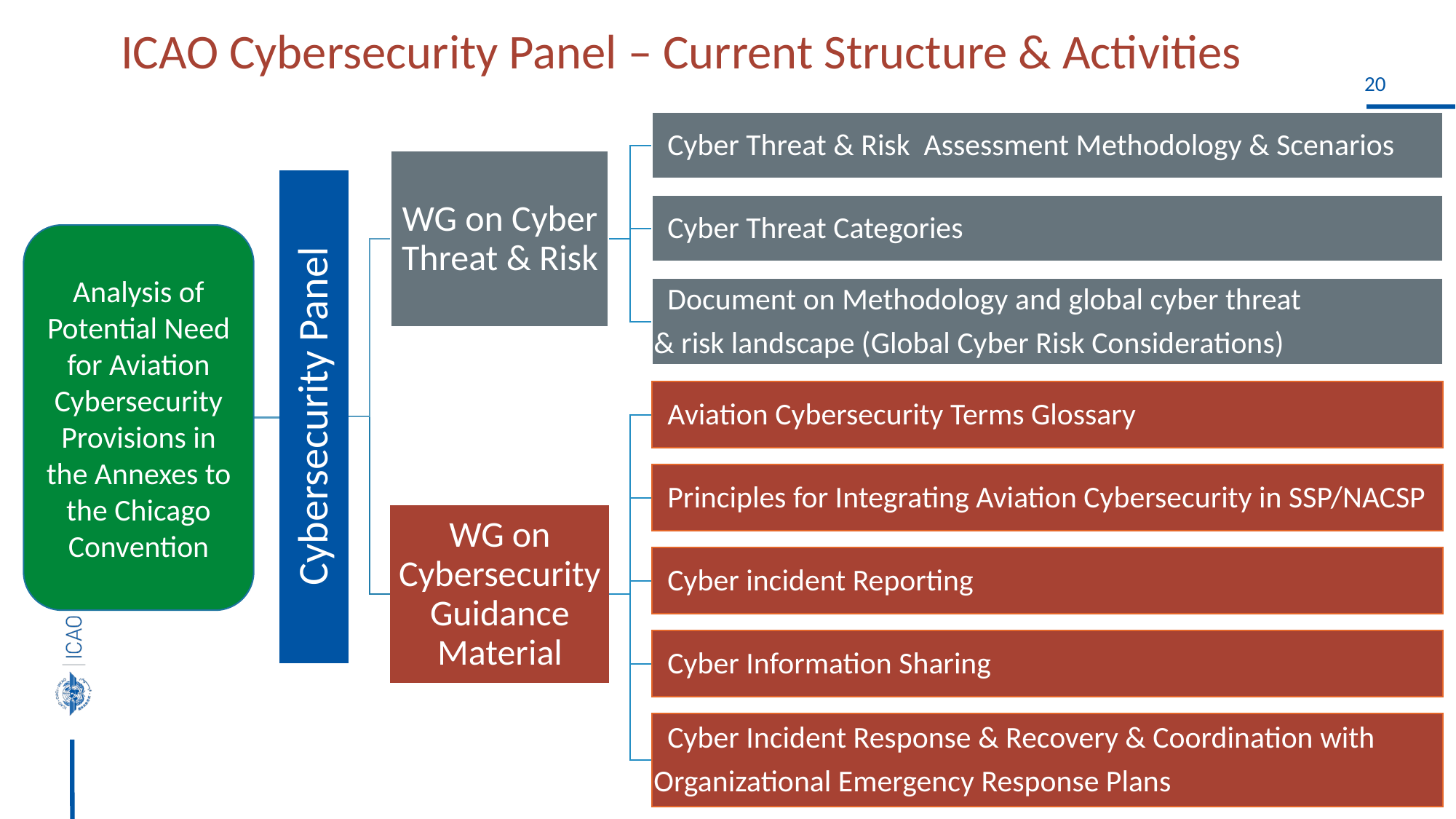

ICAO Cybersecurity Panel – Current Structure & Activities

Cybersecurity Panel
WG on Cyber Threat & Risk
  Cyber Threat & Risk  Assessment Methodology & Scenarios
  Cyber Threat Categories
  Document on Methodology and global cyber threat
& risk landscape (Global Cyber Risk Considerations)
WG on Cybersecurity Guidance Material
  Aviation Cybersecurity Terms Glossary
  Principles for Integrating Aviation Cybersecurity in SSP/NACSP
  Cyber incident Reporting
  Cyber Information Sharing
  Cyber Incident Response & Recovery & Coordination with
Organizational Emergency Response Plans
Analysis of Potential Need for Aviation Cybersecurity Provisions in the Annexes to the Chicago Convention